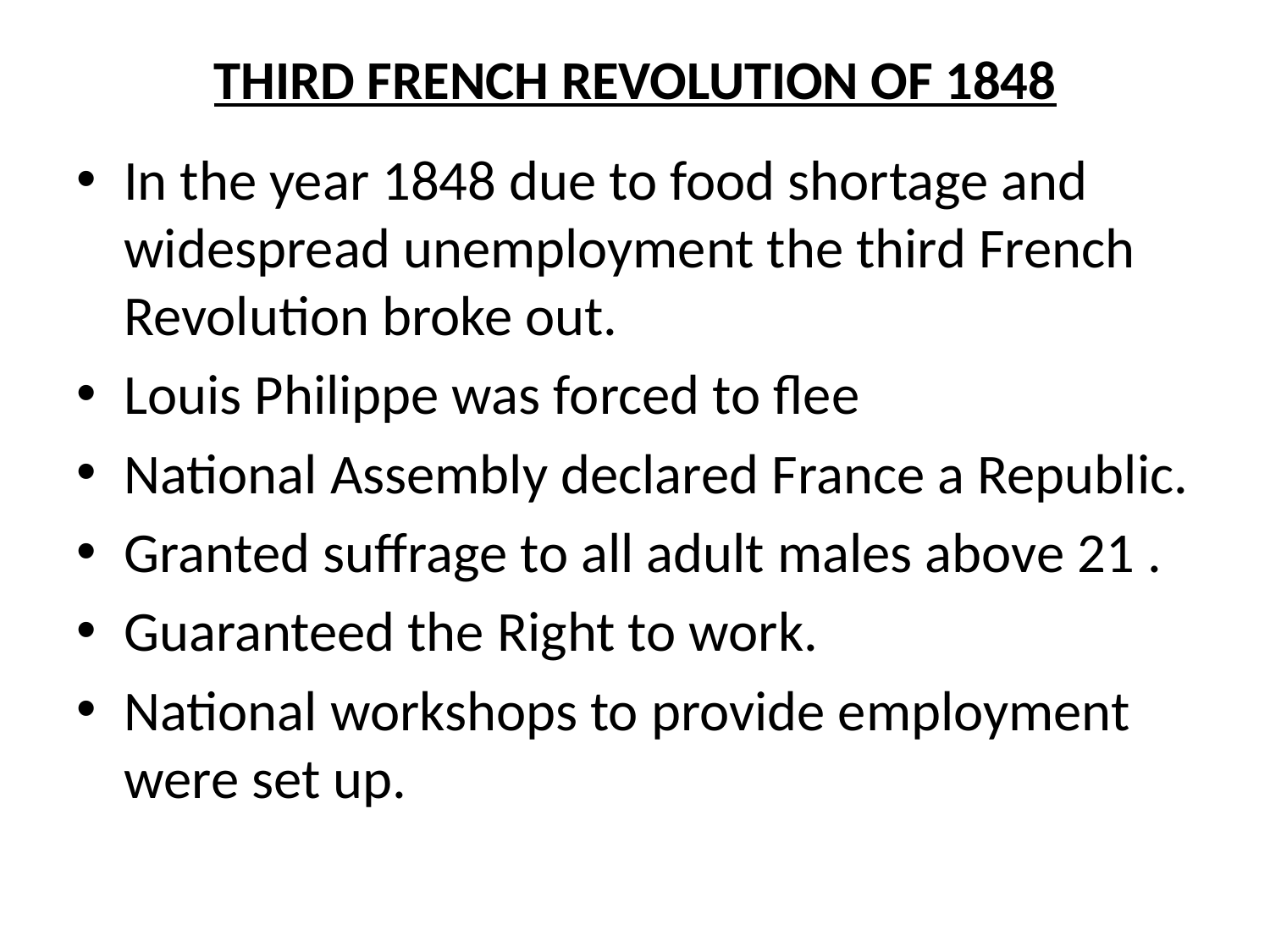

# THIRD FRENCH REVOLUTION OF 1848
In the year 1848 due to food shortage and widespread unemployment the third French Revolution broke out.
Louis Philippe was forced to flee
National Assembly declared France a Republic.
Granted suffrage to all adult males above 21 .
Guaranteed the Right to work.
National workshops to provide employment were set up.